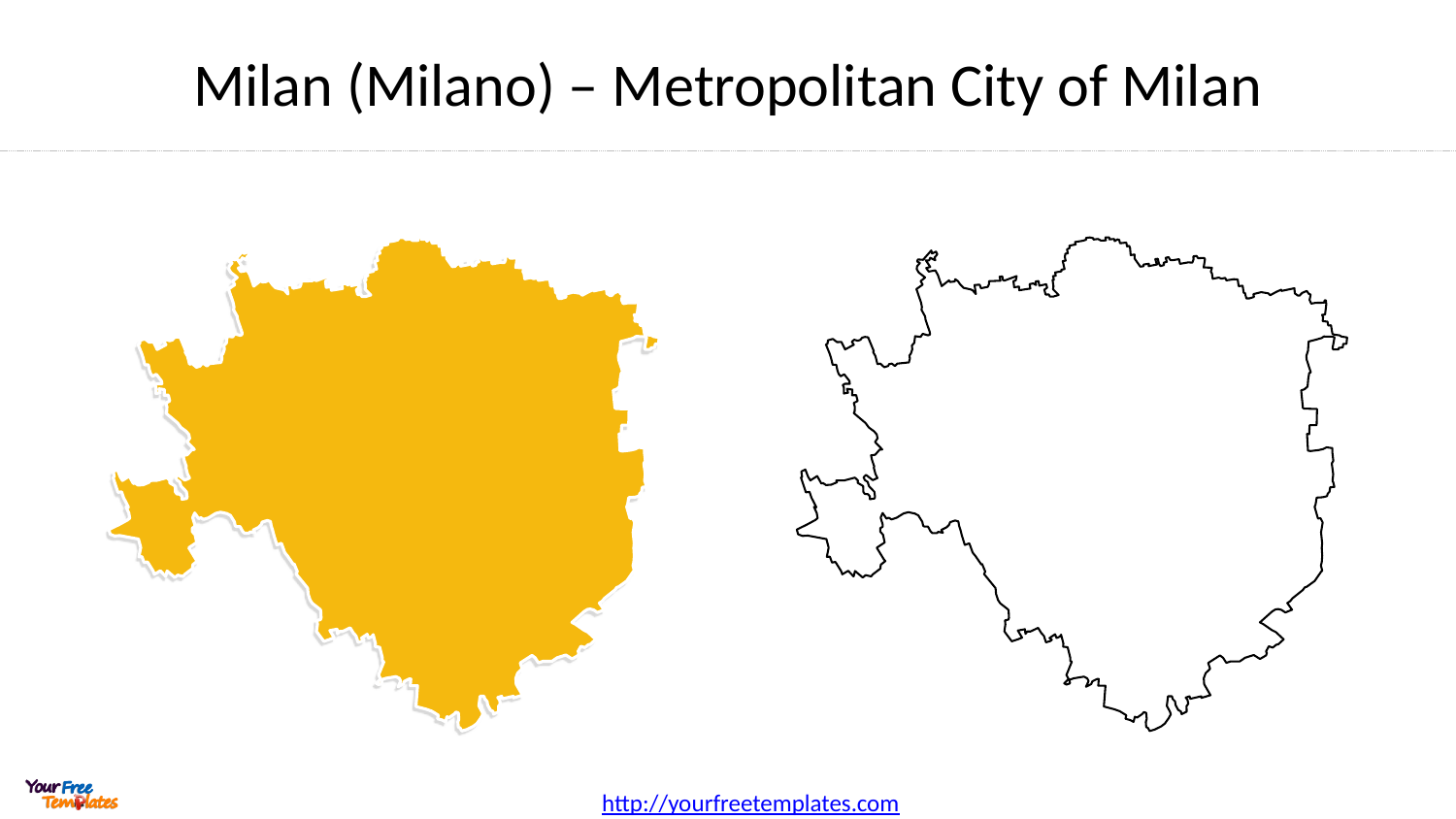

# Milan (Milano) – Metropolitan City of Milan